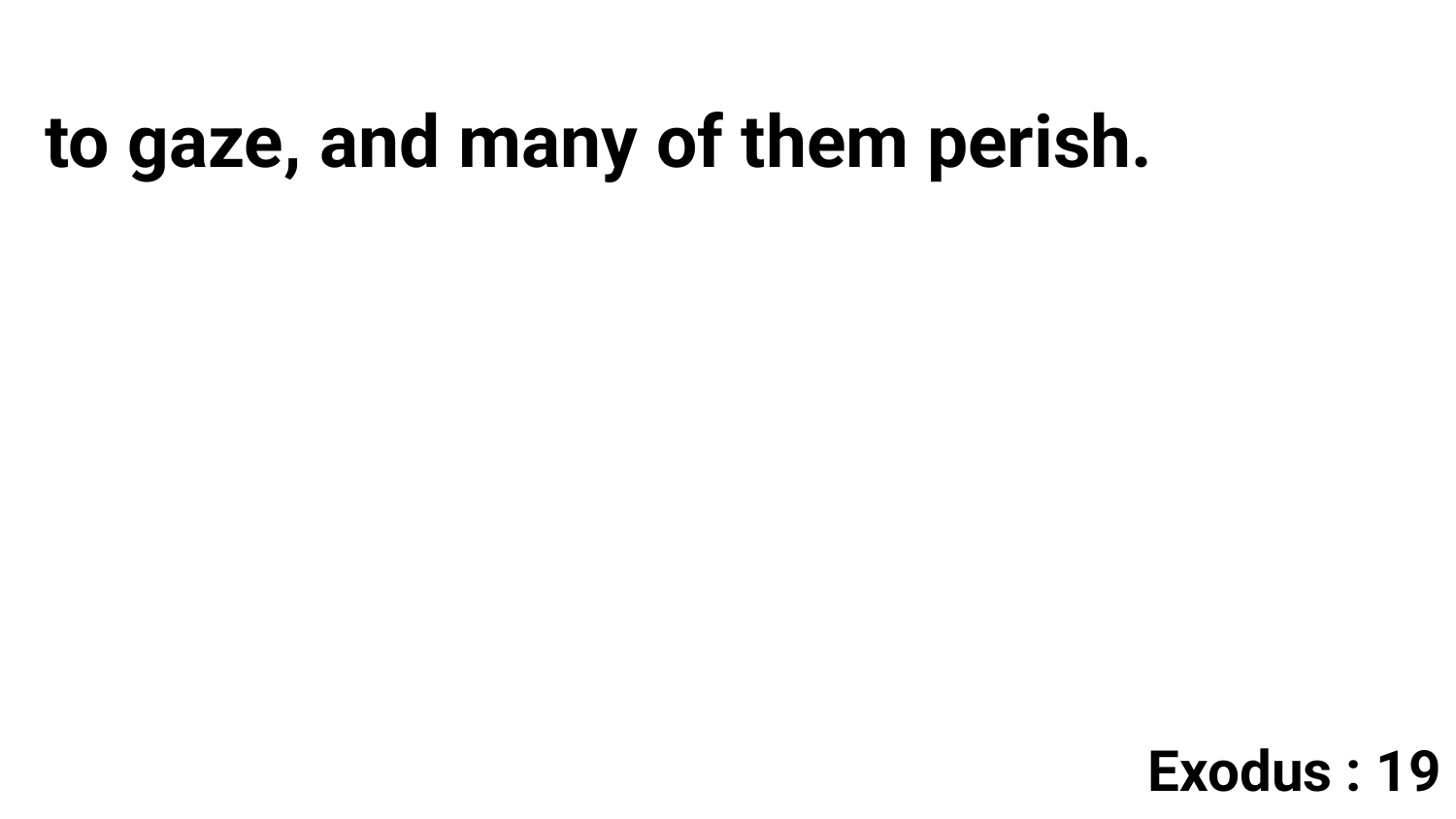

to gaze, and many of them perish.
Exodus : 19